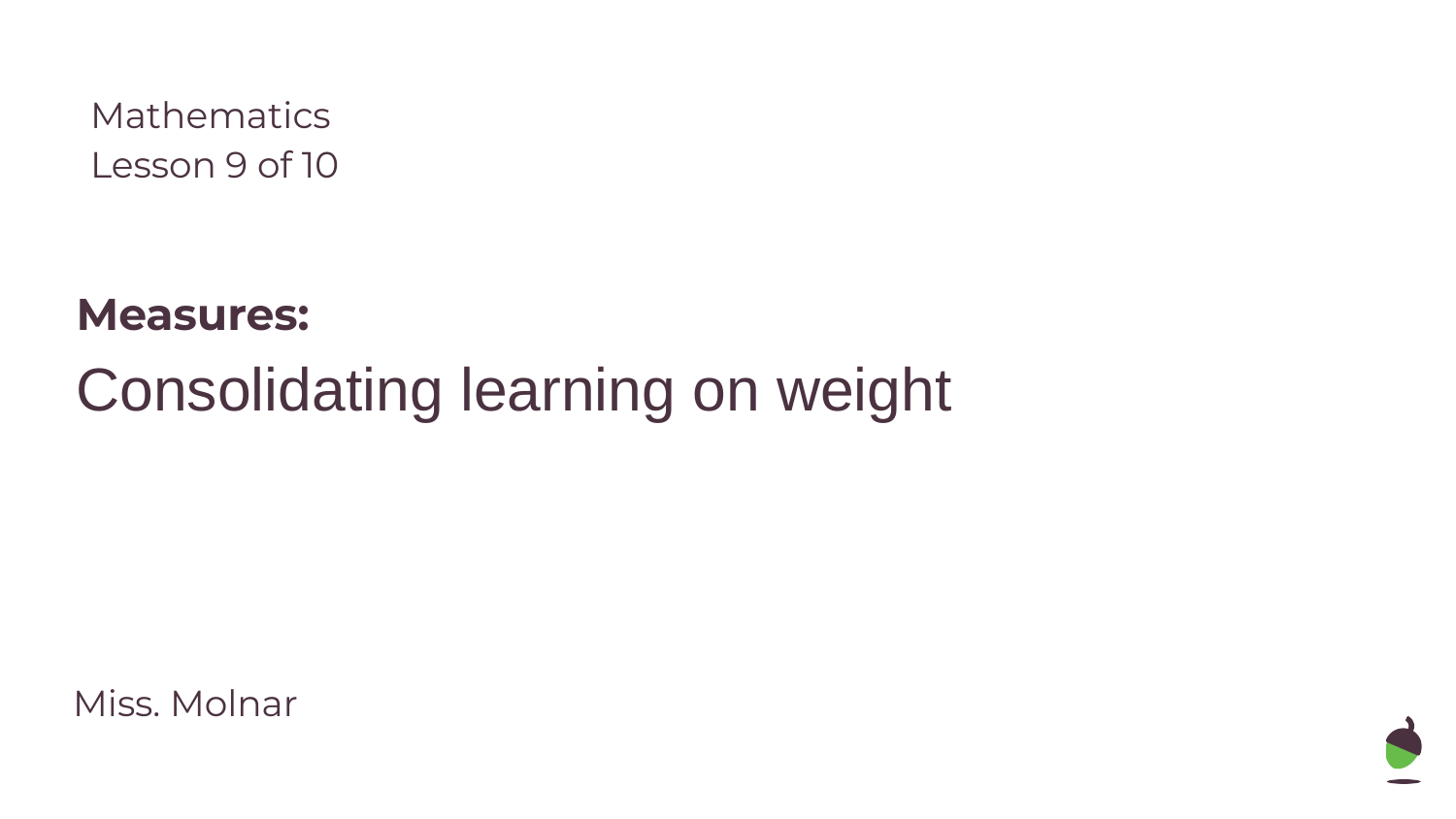

Mathematics
Lesson 9 of 10
Measures:
Consolidating learning on weight

Miss. Molnar